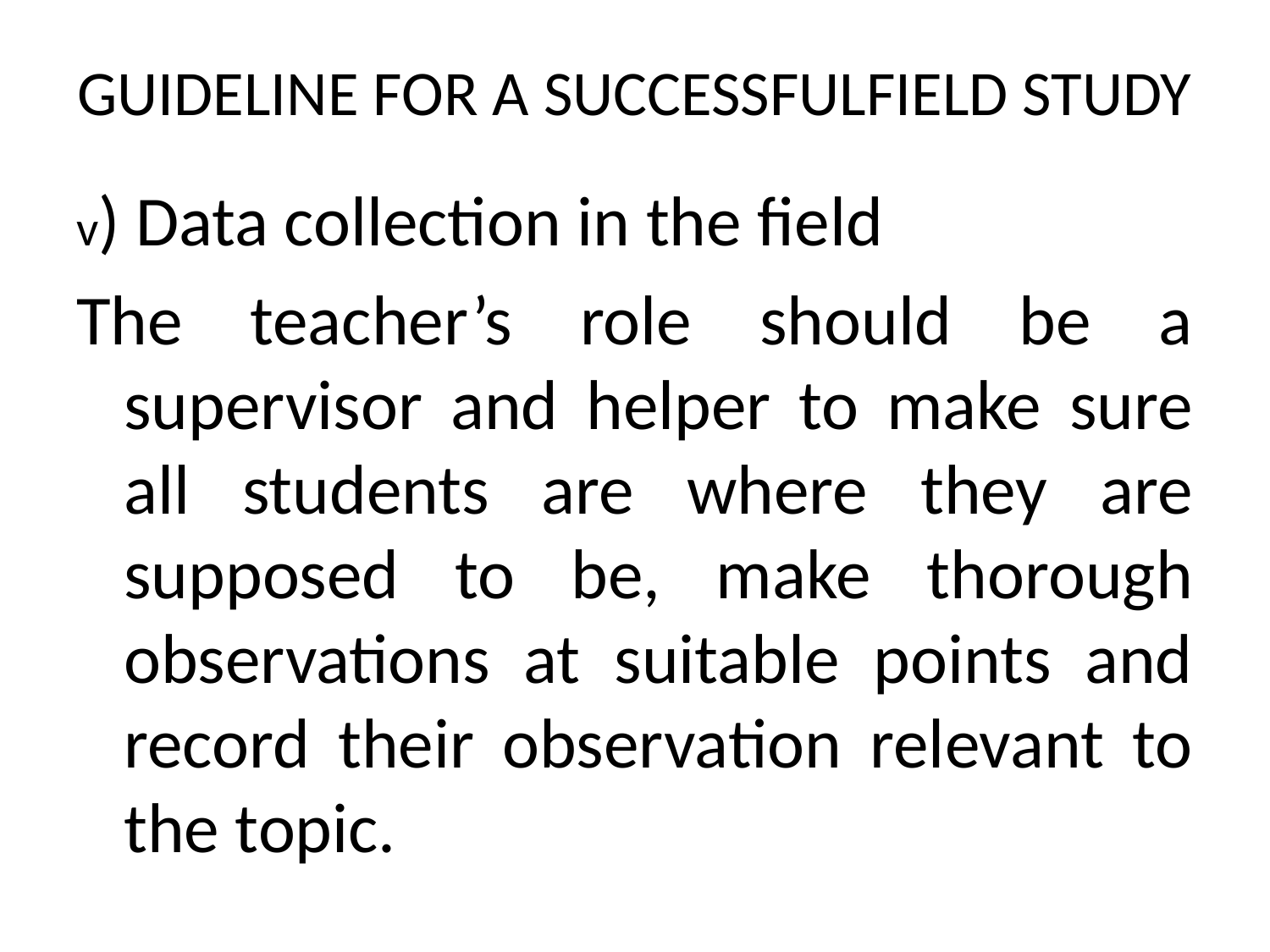

# GUIDELINE FOR A SUCCESSFULFIELD STUDY
v) Data collection in the field
The teacher’s role should be a supervisor and helper to make sure all students are where they are supposed to be, make thorough observations at suitable points and record their observation relevant to the topic.